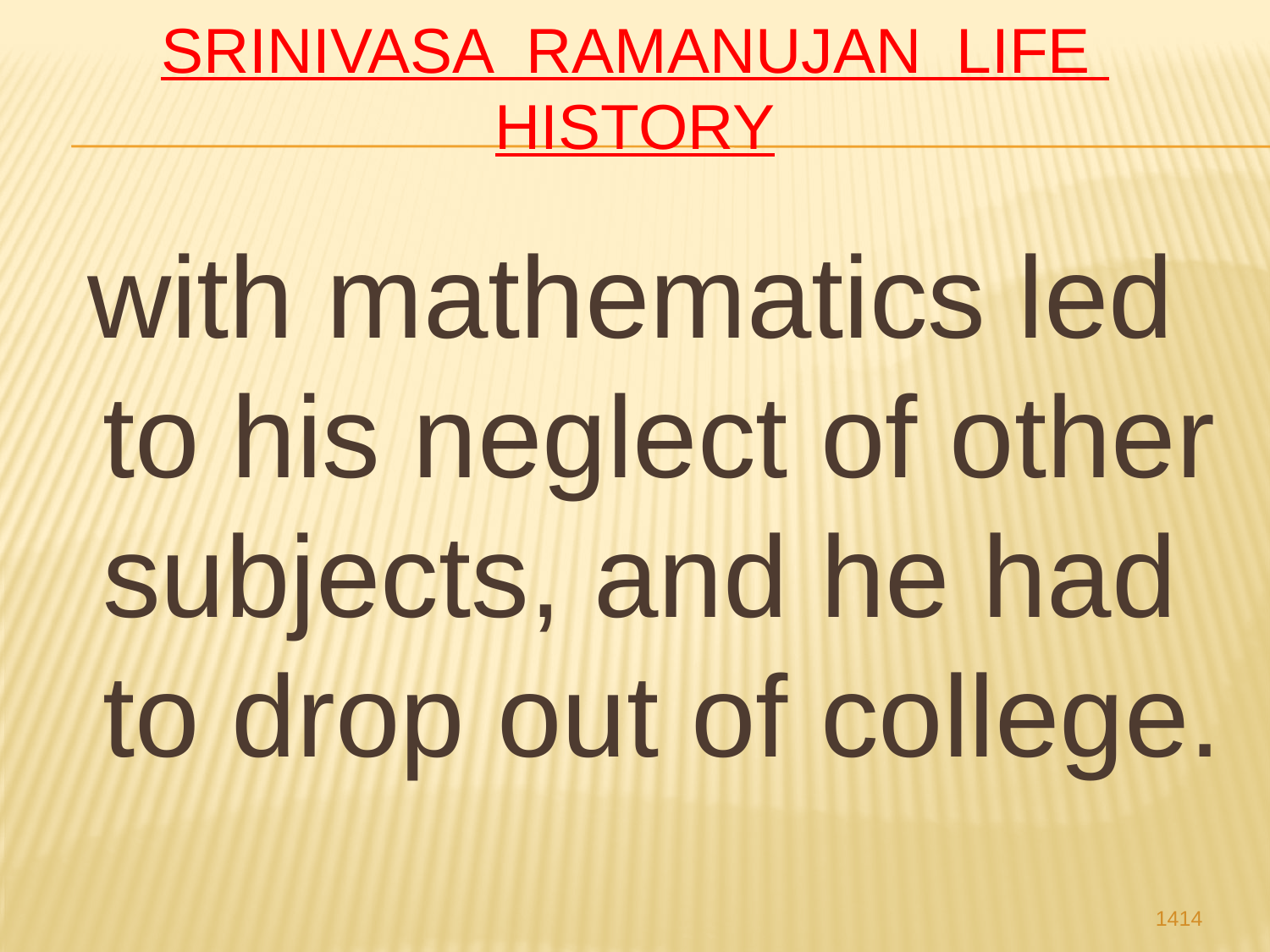

# Srinivasa  Ramanujan  life  history
 with mathematics led to his neglect of other subjects, and he had to drop out of college.

1414